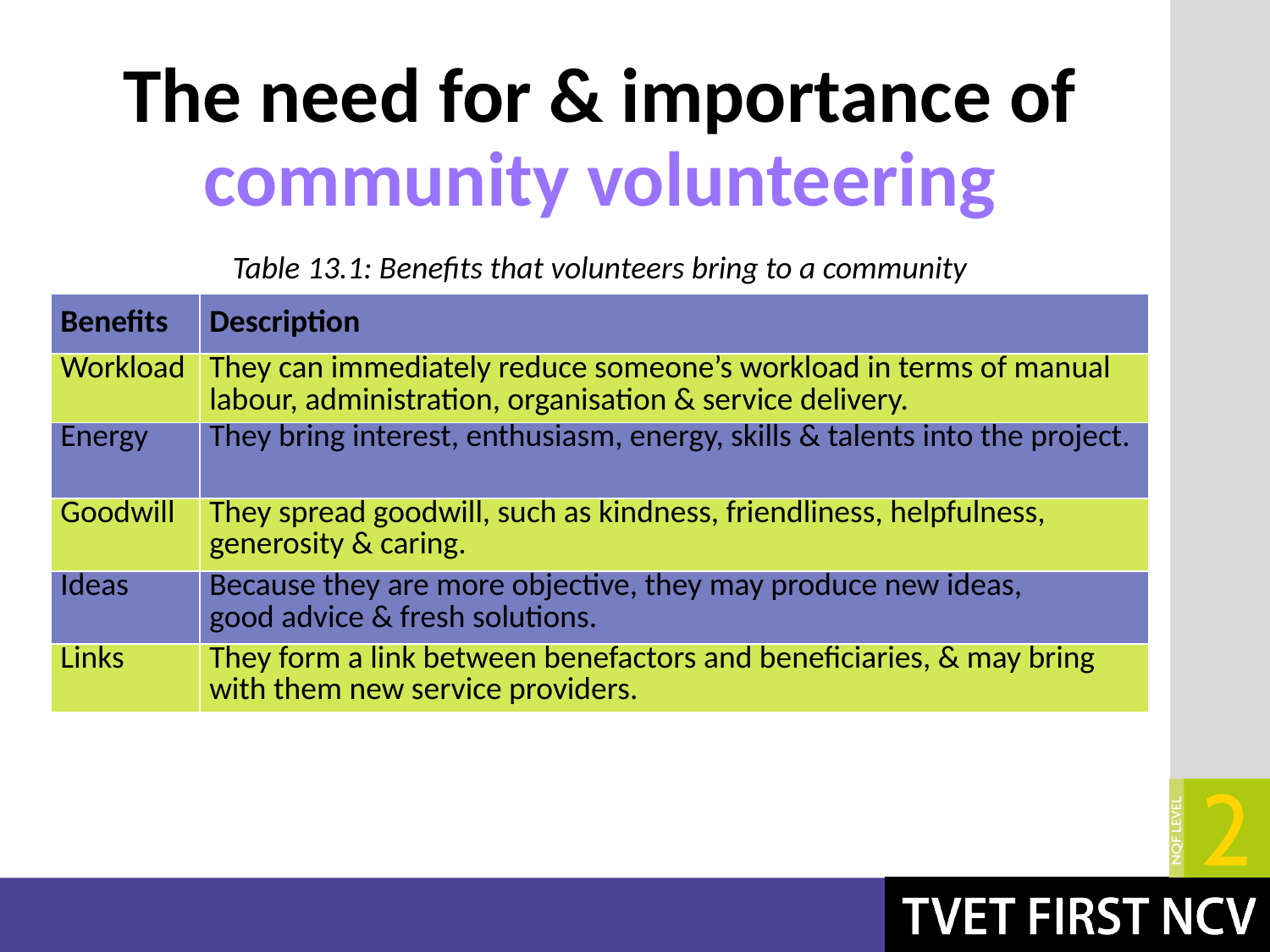

# The need for & importance of community volunteering
Table 13.1: Benefits that volunteers bring to a community
| Benefits | Description |
| --- | --- |
| Workload | They can immediately reduce someone’s workload in terms of manual labour, administration, organisation & service delivery. |
| Energy | They bring interest, enthusiasm, energy, skills & talents into the project. |
| Goodwill | They spread goodwill, such as kindness, friendliness, helpfulness, generosity & caring. |
| Ideas | Because they are more objective, they may produce new ideas, good advice & fresh solutions. |
| Links | They form a link between benefactors and beneficiaries, & may bring with them new service providers. |